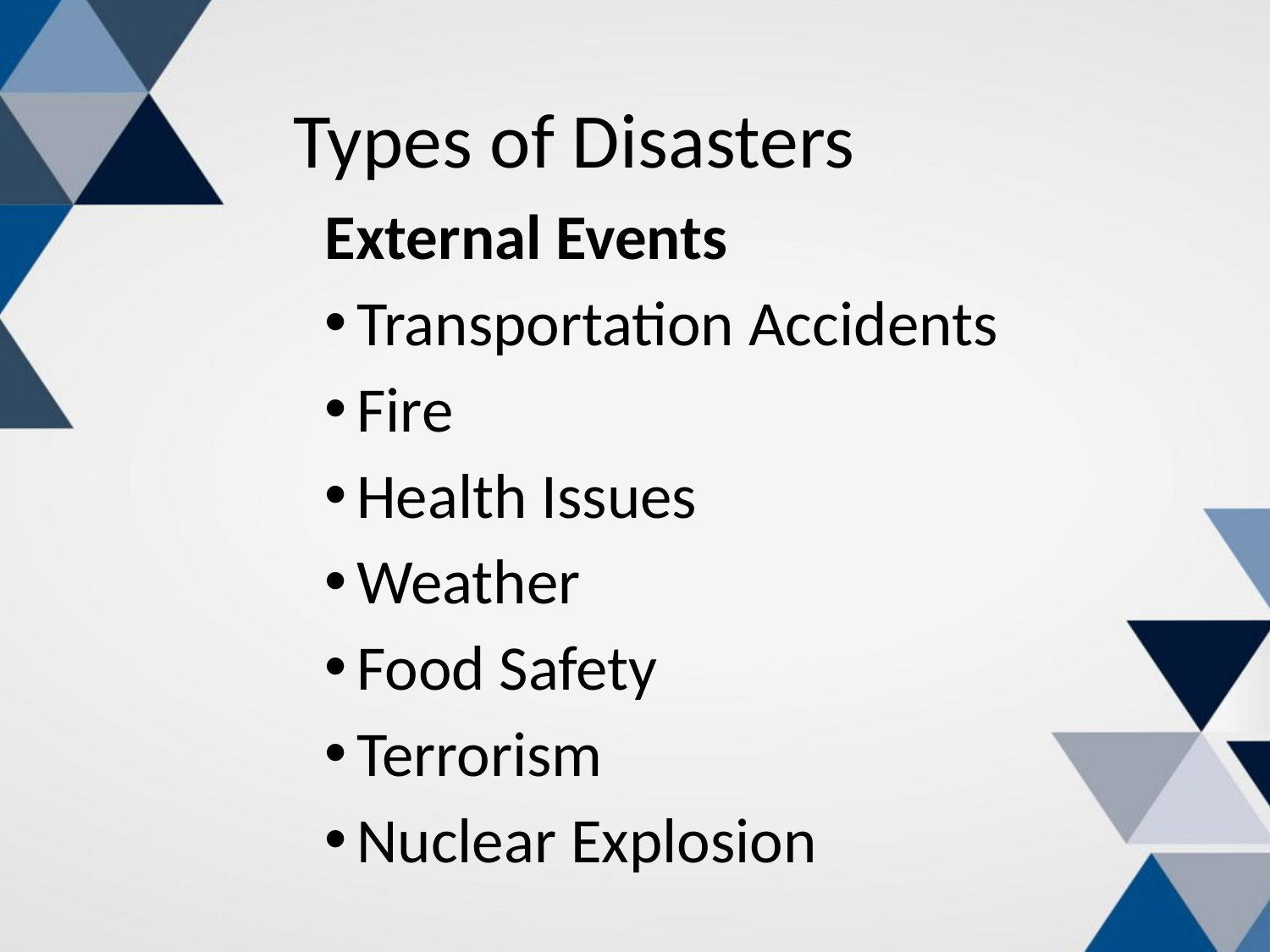

# Types of Disasters
External Events
Transportation Accidents
Fire
Health Issues
Weather
Food Safety
Terrorism
Nuclear Explosion